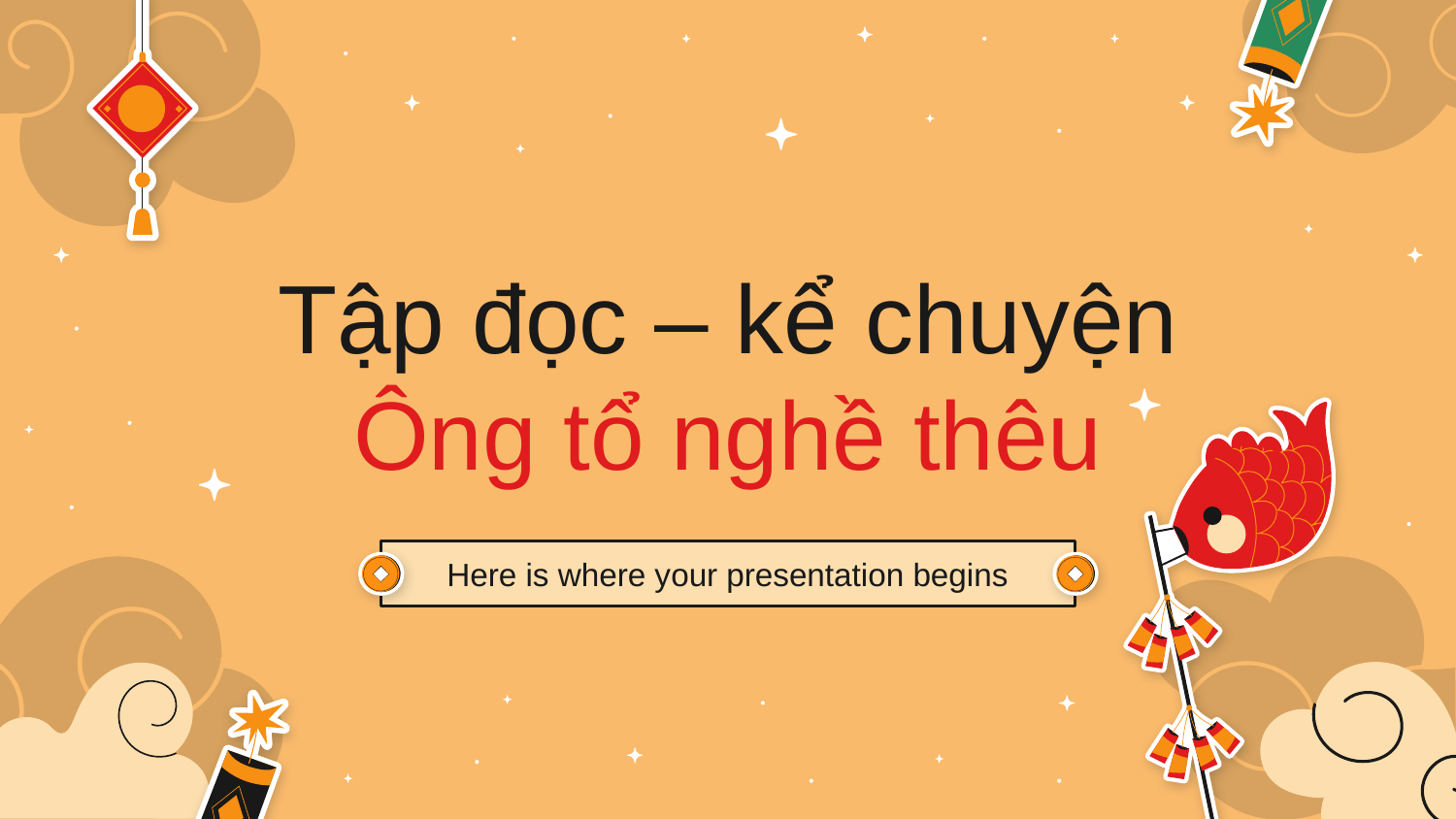

# Tập đọc – kể chuyện Ông tổ nghề thêu

Here is where your presentation begins